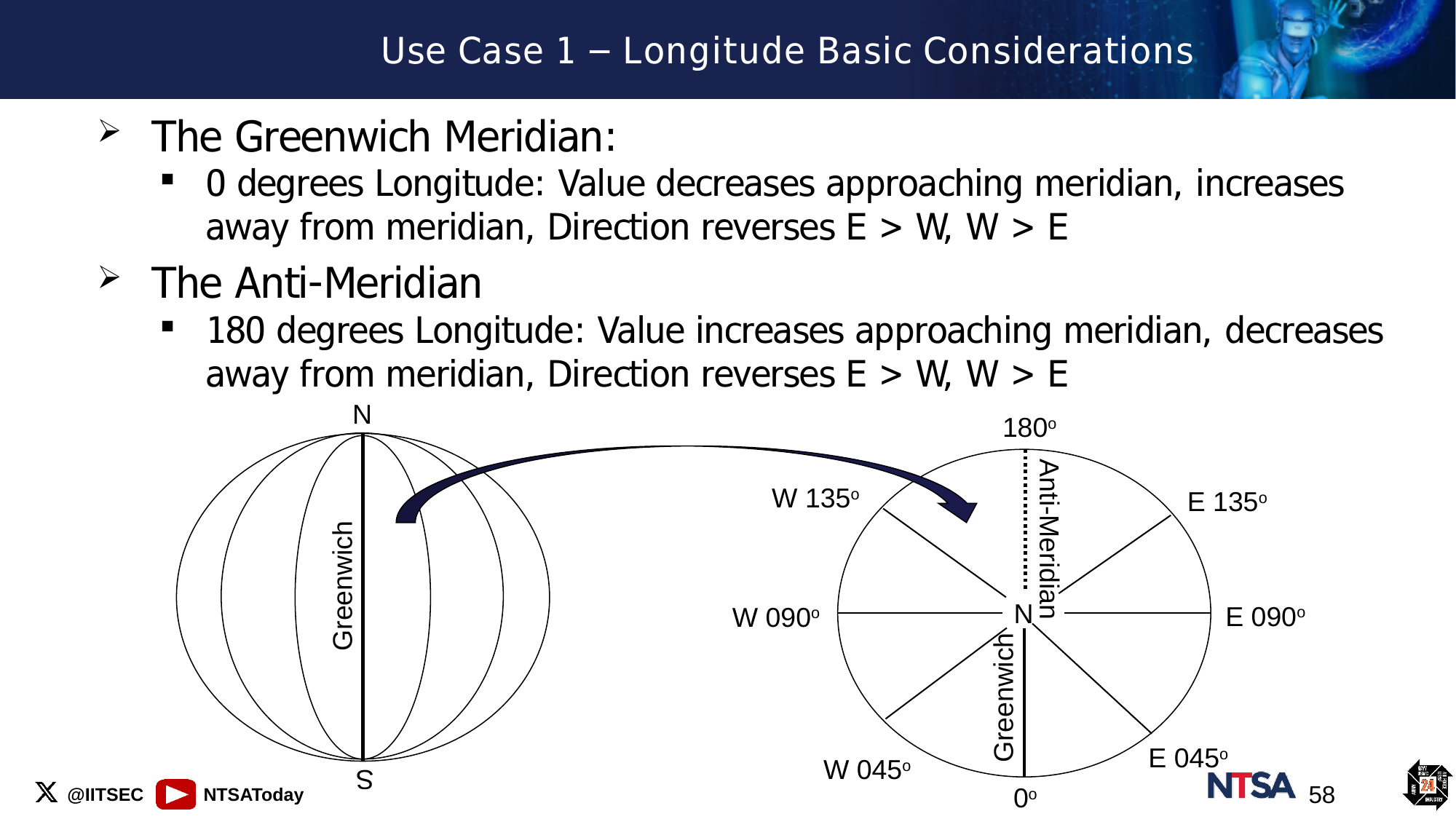

# Use Case 1 – Longitude Basic Considerations
The Greenwich Meridian:
0 degrees Longitude: Value decreases approaching meridian, increases away from meridian, Direction reverses E > W, W > E
The Anti-Meridian
180 degrees Longitude: Value increases approaching meridian, decreases away from meridian, Direction reverses E > W, W > E

N

S
Greenwich
180o

W 135o
E 135o
Anti-Meridian
N
Greenwich
E 045o
W 045o
E 090o
W 090o

58
0o